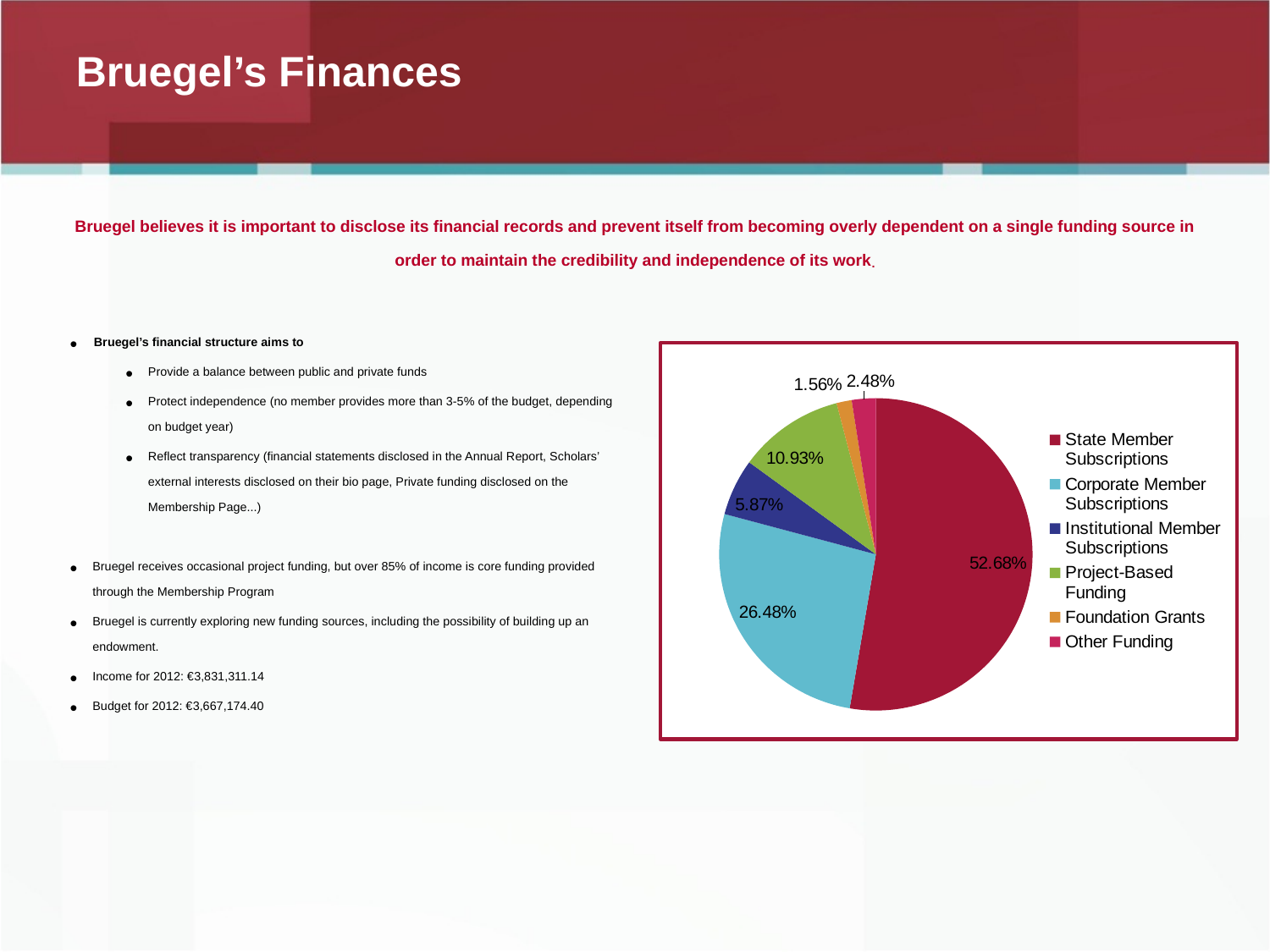

# Bruegel’s Finances
Bruegel believes it is important to disclose its financial records and prevent itself from becoming overly dependent on a single funding source in order to maintain the credibility and independence of its work.

Bruegel’s financial structure aims to
Provide a balance between public and private funds
Protect independence (no member provides more than 3-5% of the budget, depending on budget year)
Reflect transparency (financial statements disclosed in the Annual Report, Scholars’ external interests disclosed on their bio page, Private funding disclosed on the Membership Page...)

Bruegel receives occasional project funding, but over 85% of income is core funding provided through the Membership Program
Bruegel is currently exploring new funding sources, including the possibility of building up an endowment.
Income for 2012: €3,831,311.14
Budget for 2012: €3,667,174.40

### Chart

| Category | Percent |
|---|---|
| State Member Subscriptions | 51.11641279361277 |
| Corporate Member Subscriptions | 25.69677272759715 |
| Institutional Member Subscriptions | 5.698670156812561 |
| Project-Based Funding | 10.60941431757903 |
| Foundation Grants | 1.513259065460948 |
| Other Funding | 2.402716114860043 |